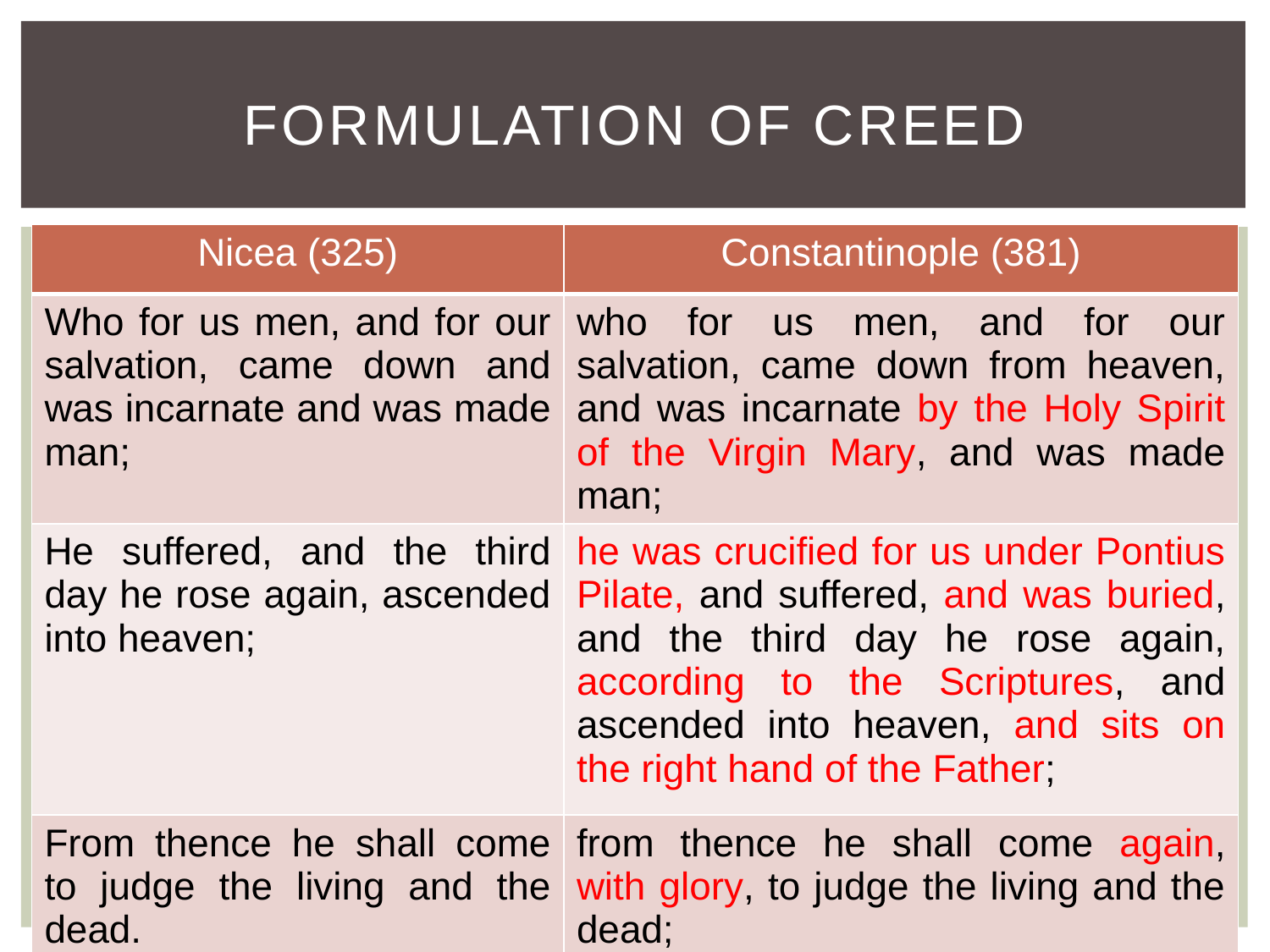

# Formulation of Creed
| Nicea (325) | Constantinople (381) |
| --- | --- |
| Who for us men, and for our salvation, came down and was incarnate and was made man; | who for us men, and for our salvation, came down from heaven, and was incarnate by the Holy Spirit of the Virgin Mary, and was made man; |
| He suffered, and the third day he rose again, ascended into heaven; | he was crucified for us under Pontius Pilate, and suffered, and was buried, and the third day he rose again, according to the Scriptures, and ascended into heaven, and sits on the right hand of the Father; |
| From thence he shall come to judge the living and the dead. | from thence he shall come again, with glory, to judge the living and the dead; |